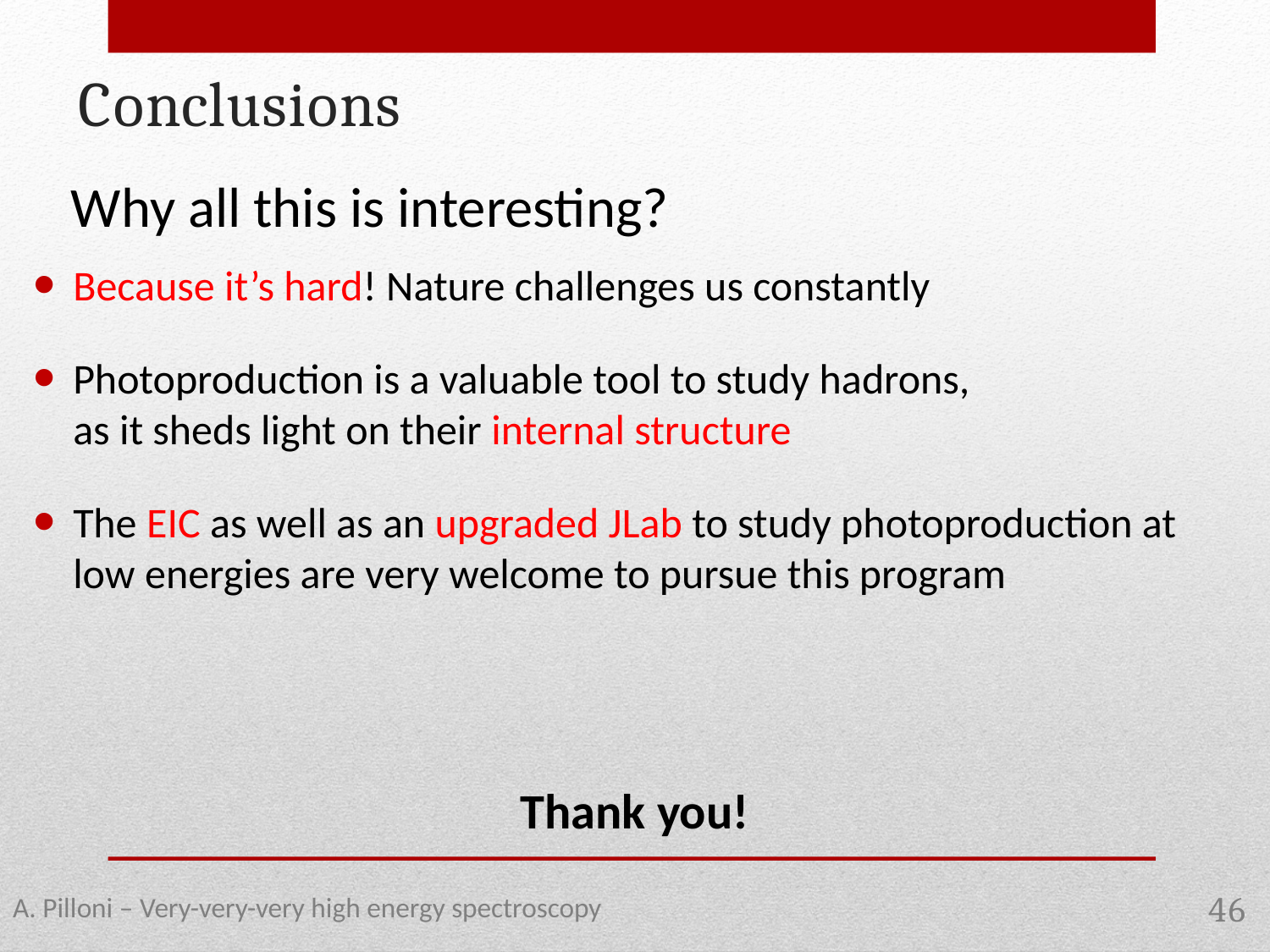

Conclusions
Why all this is interesting?
Because it’s hard! Nature challenges us constantly
Photoproduction is a valuable tool to study hadrons,
as it sheds light on their internal structure
The EIC as well as an upgraded JLab to study photoproduction at low energies are very welcome to pursue this program
Thank you!
A. Pilloni – Very-very-very high energy spectroscopy
46